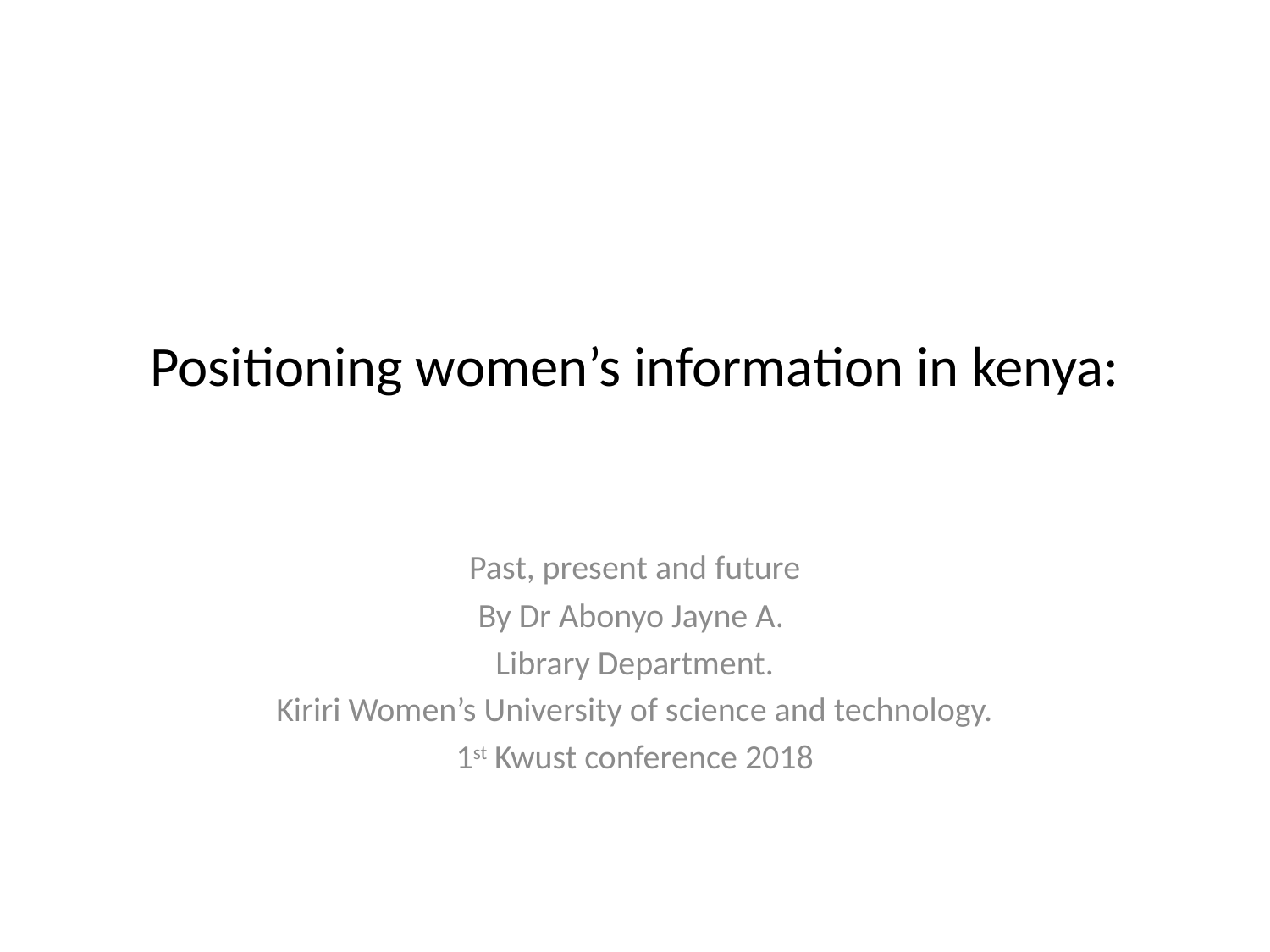

# Positioning women’s information in kenya:
Past, present and future
By Dr Abonyo Jayne A.
Library Department.
Kiriri Women’s University of science and technology.
1st Kwust conference 2018